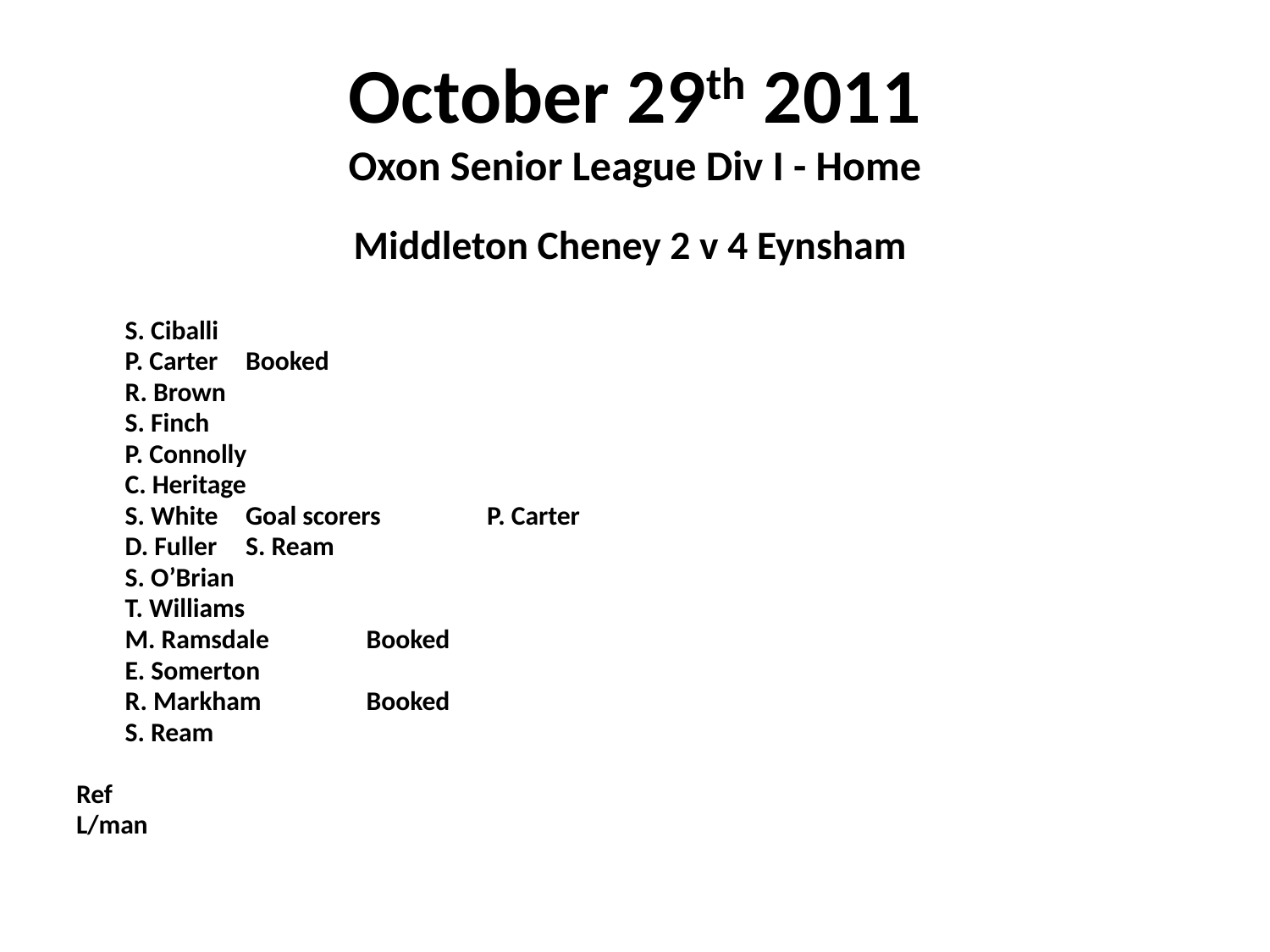

# October 29th 2011 Oxon Senior League Div I - Home
  Middleton Cheney 2 v 4 Eynsham

	S. Ciballi
	P. Carter	Booked
	R. Brown
	S. Finch
	P. Connolly
	C. Heritage
	S. White			Goal scorers	P. Carter
	D. Fuller					S. Ream
	S. O’Brian
	T. Williams
	M. Ramsdale	Booked
	E. Somerton
	R. Markham	Booked
	S. Ream

Ref
L/man